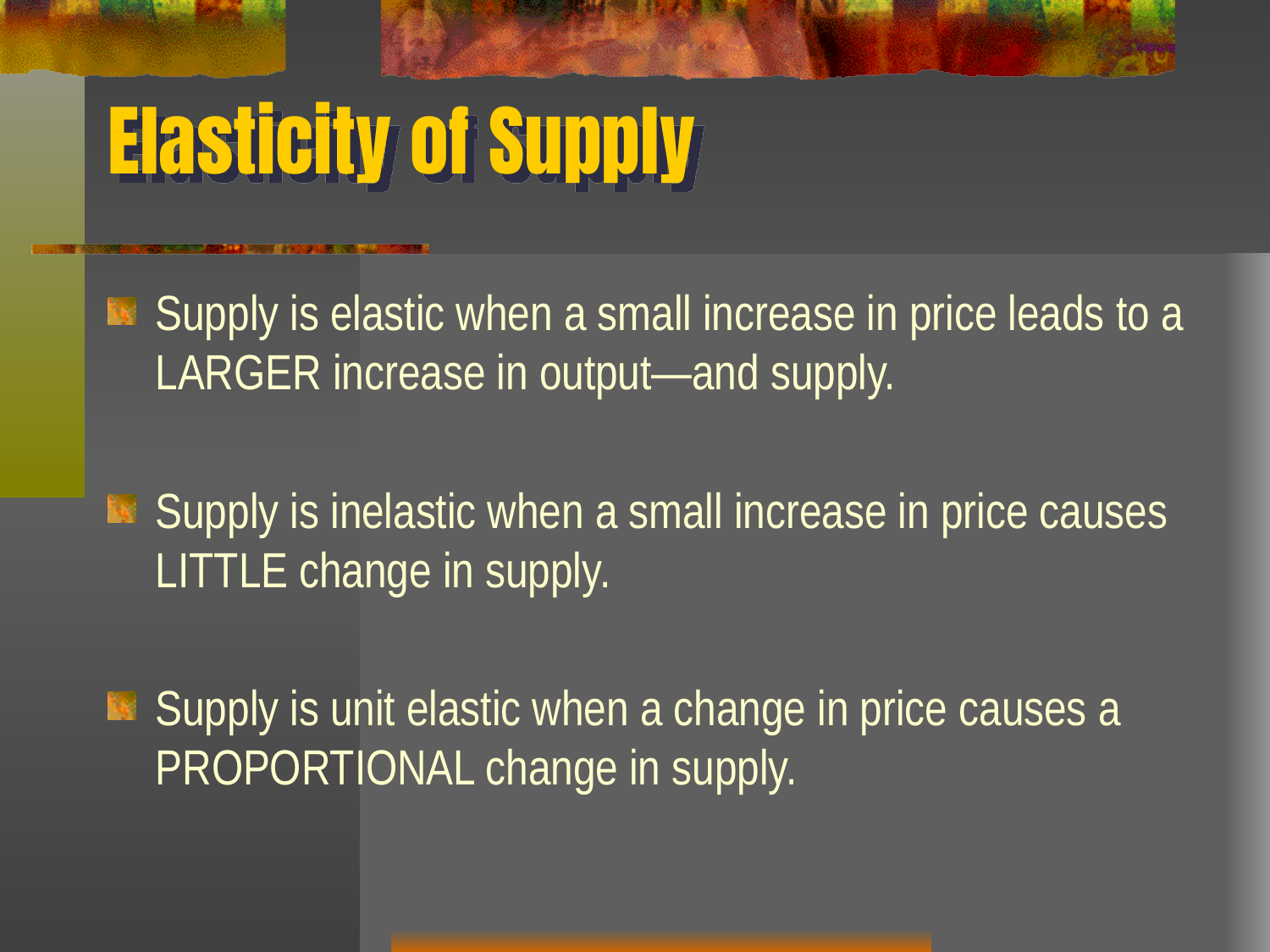

# Elasticity of Supply
Supply is elastic when a small increase in price leads to a LARGER increase in output—and supply.

Supply is inelastic when a small increase in price causes LITTLE change in supply.

Supply is unit elastic when a change in price causes a PROPORTIONAL change in supply.